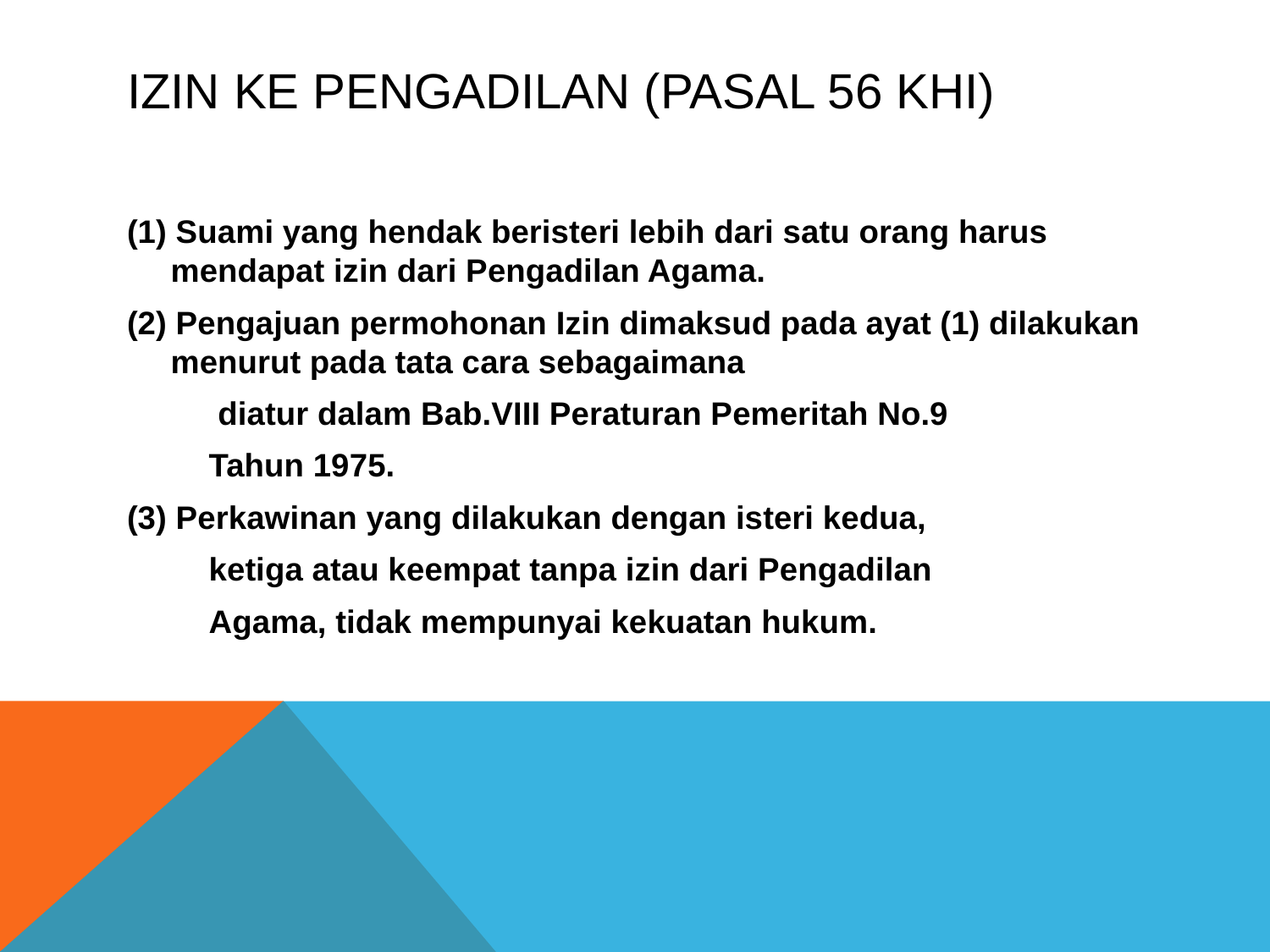

# Izin Ke Pengadilan (Pasal 56 KHI)

(1) Suami yang hendak beristeri lebih dari satu orang harus mendapat izin dari Pengadilan Agama.
(2) Pengajuan permohonan Izin dimaksud pada ayat (1) dilakukan menurut pada tata cara sebagaimana
          diatur dalam Bab.VIII Peraturan Pemeritah No.9
         Tahun 1975.
(3) Perkawinan yang dilakukan dengan isteri kedua,
         ketiga atau keempat tanpa izin dari Pengadilan
         Agama, tidak mempunyai kekuatan hukum.